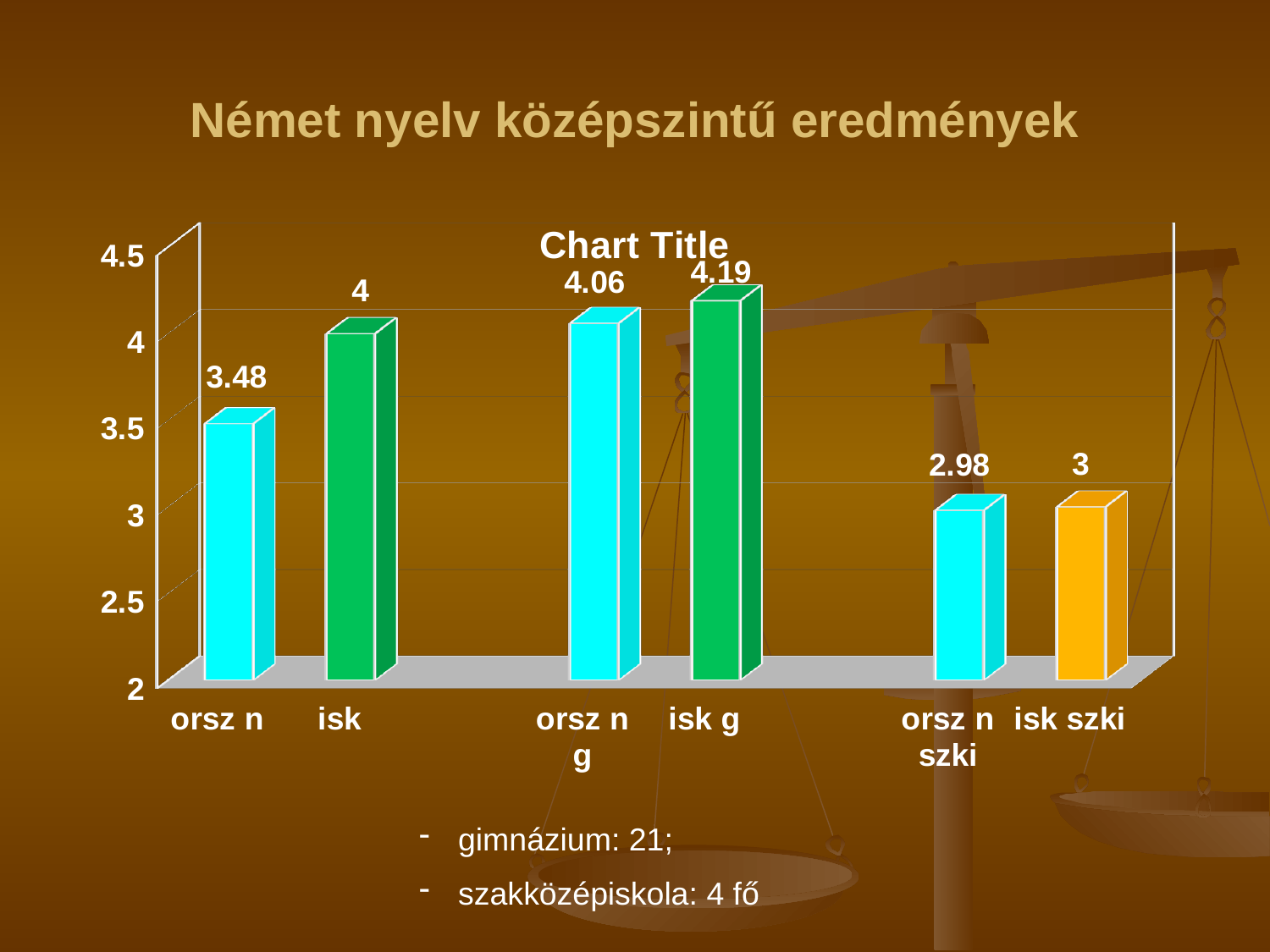

# Német nyelv középszintű eredmények

[unsupported chart]

 gimnázium: 21;
 szakközépiskola: 4 fő